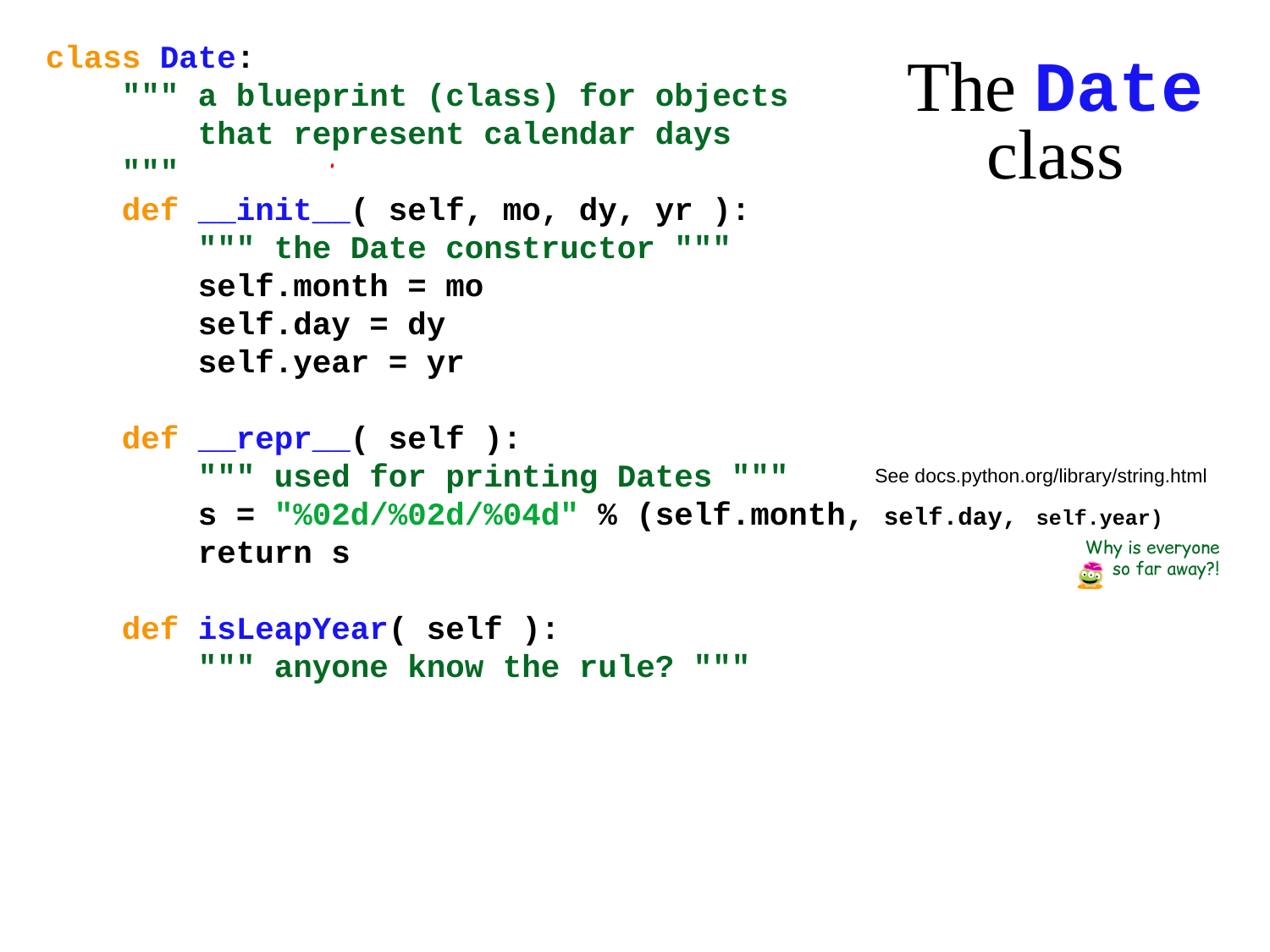

class Date:
    """ a blueprint (class) for objects
        that represent calendar days
    """
    def __init__( self, mo, dy, yr ):
        """ the Date constructor """
        self.month = mo
        self.day = dy
        self.year = yr

    def __repr__( self ):
        """ used for printing Dates """
        s = "%02d/%02d/%04d" % (self.month, self.day, self.year)
        return s

    def isLeapYear( self ):
        """ anyone know the rule? """
The Date class

See docs.python.org/library/string.html
Why is everyone so far away?!